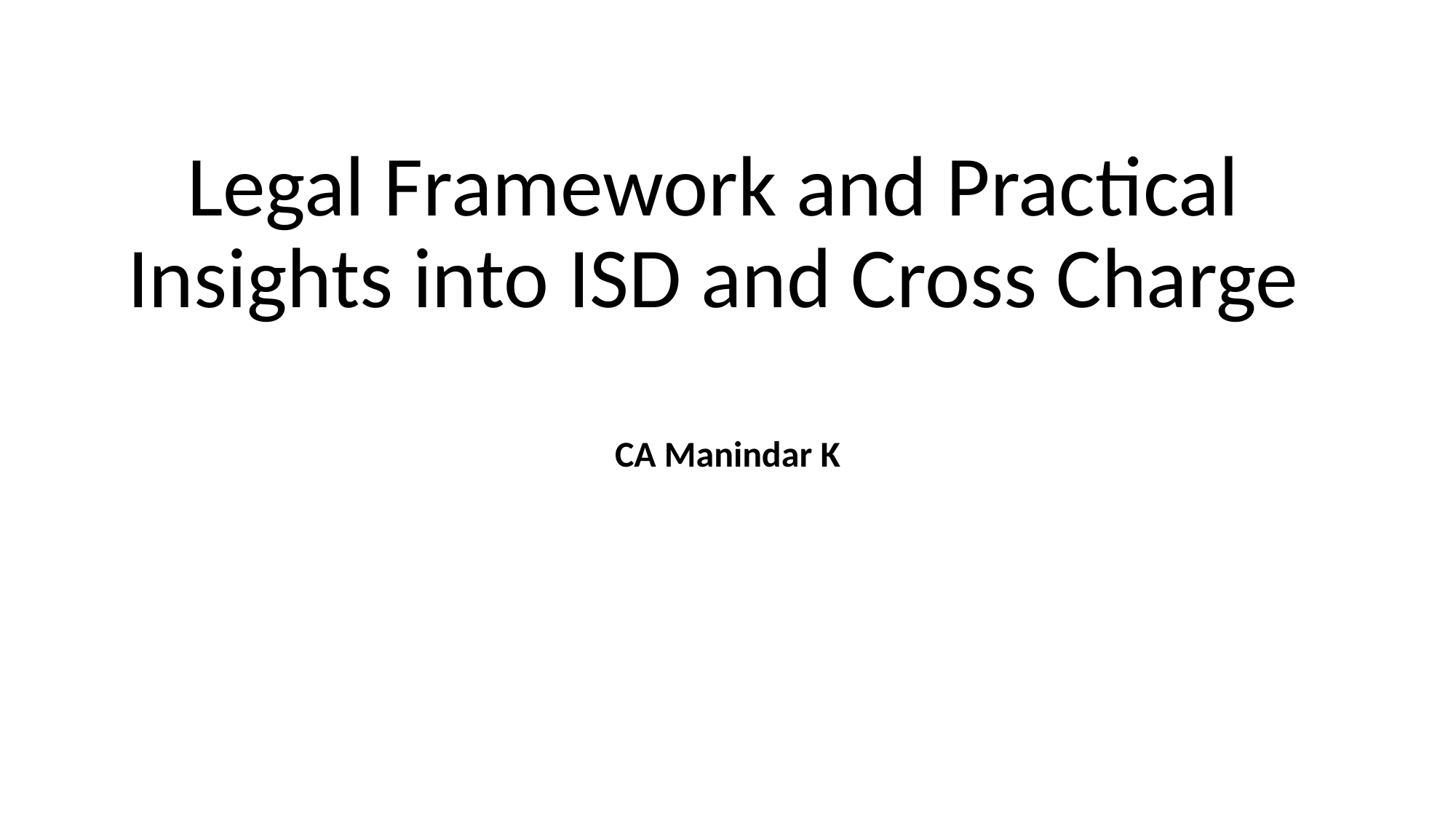

# Legal Framework and Practical Insights into ISD and Cross Charge
CA Manindar K